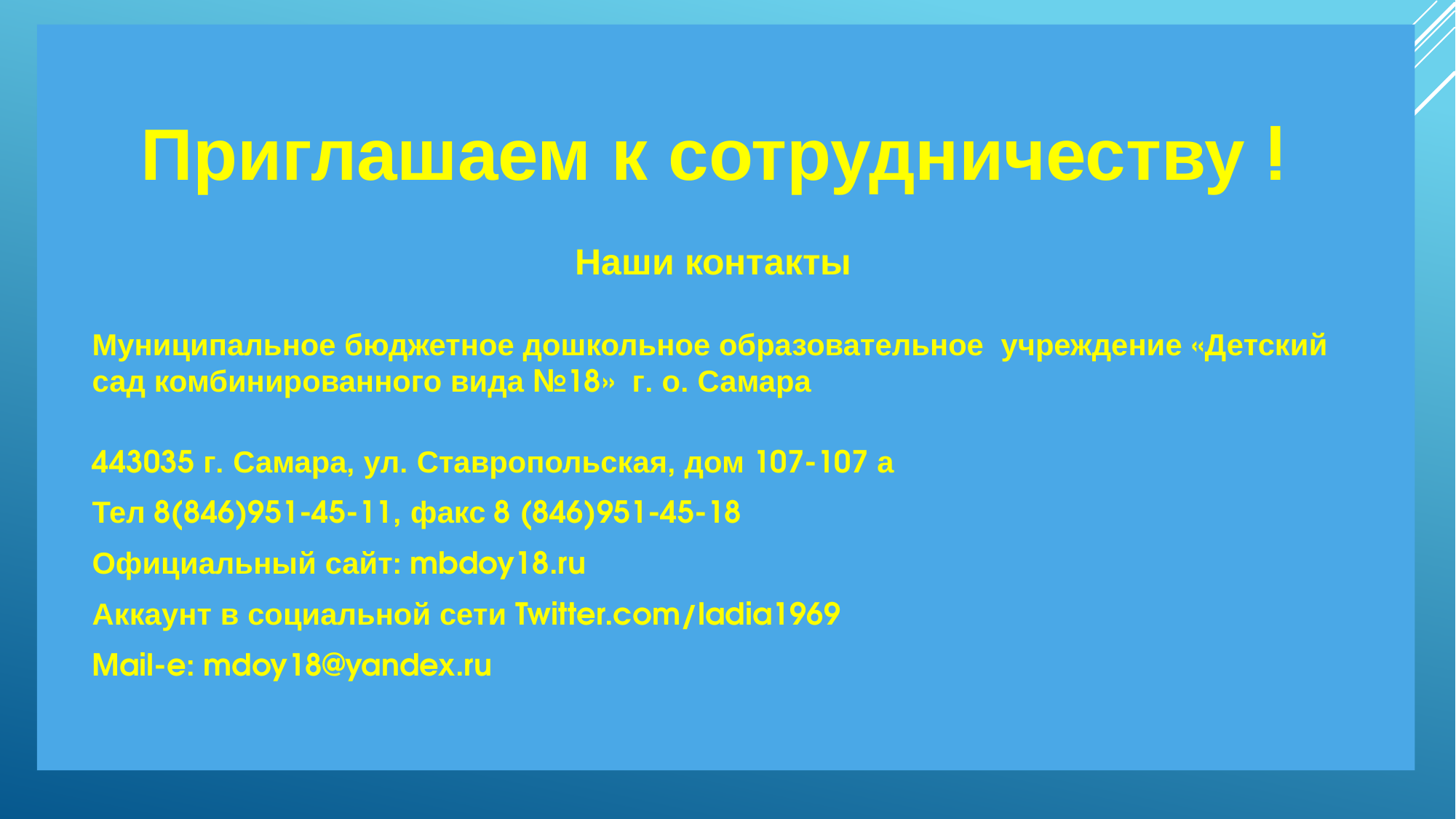

Приглашаем к сотрудничеству !

Наши контакты

Муниципальное бюджетное дошкольное образовательное  учреждение «Детский сад комбинированного вида №18»  г. о. Самара

443035 г. Самара, ул. Ставропольская, дом 107-107 а

Тел 8(846)951-45-11, факс 8 (846)951-45-18

Официальный сайт: mbdoy18.ru

Аккаунт в социальной сети Twitter.com/ladia1969

Mail-e: mdoy18@yandex.ru